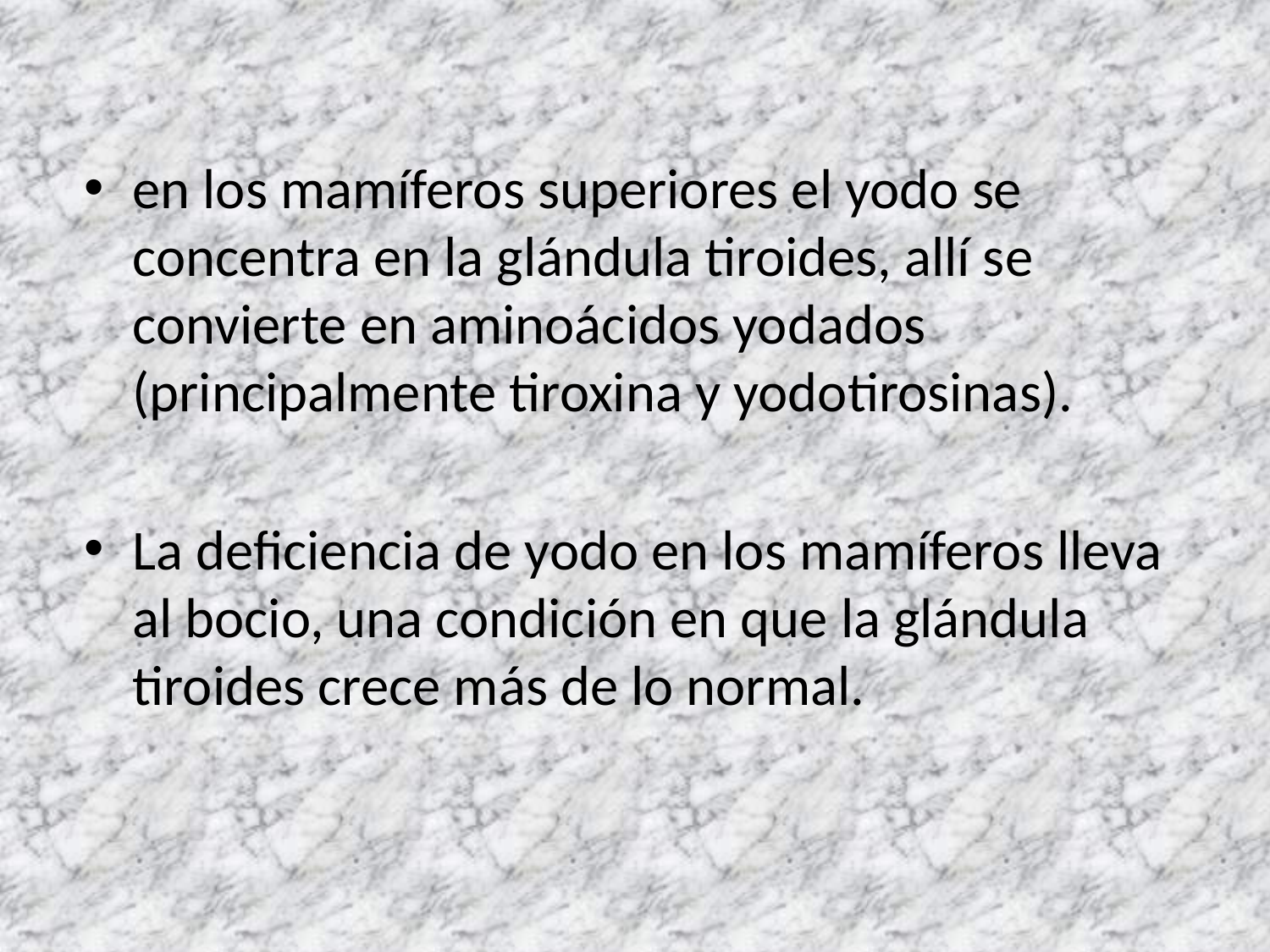

en los mamíferos superiores el yodo se concentra en la glándula tiroides, allí se convierte en aminoácidos yodados (principalmente tiroxina y yodotirosinas).

La deficiencia de yodo en los mamíferos lleva al bocio, una condición en que la glándula tiroides crece más de lo normal.